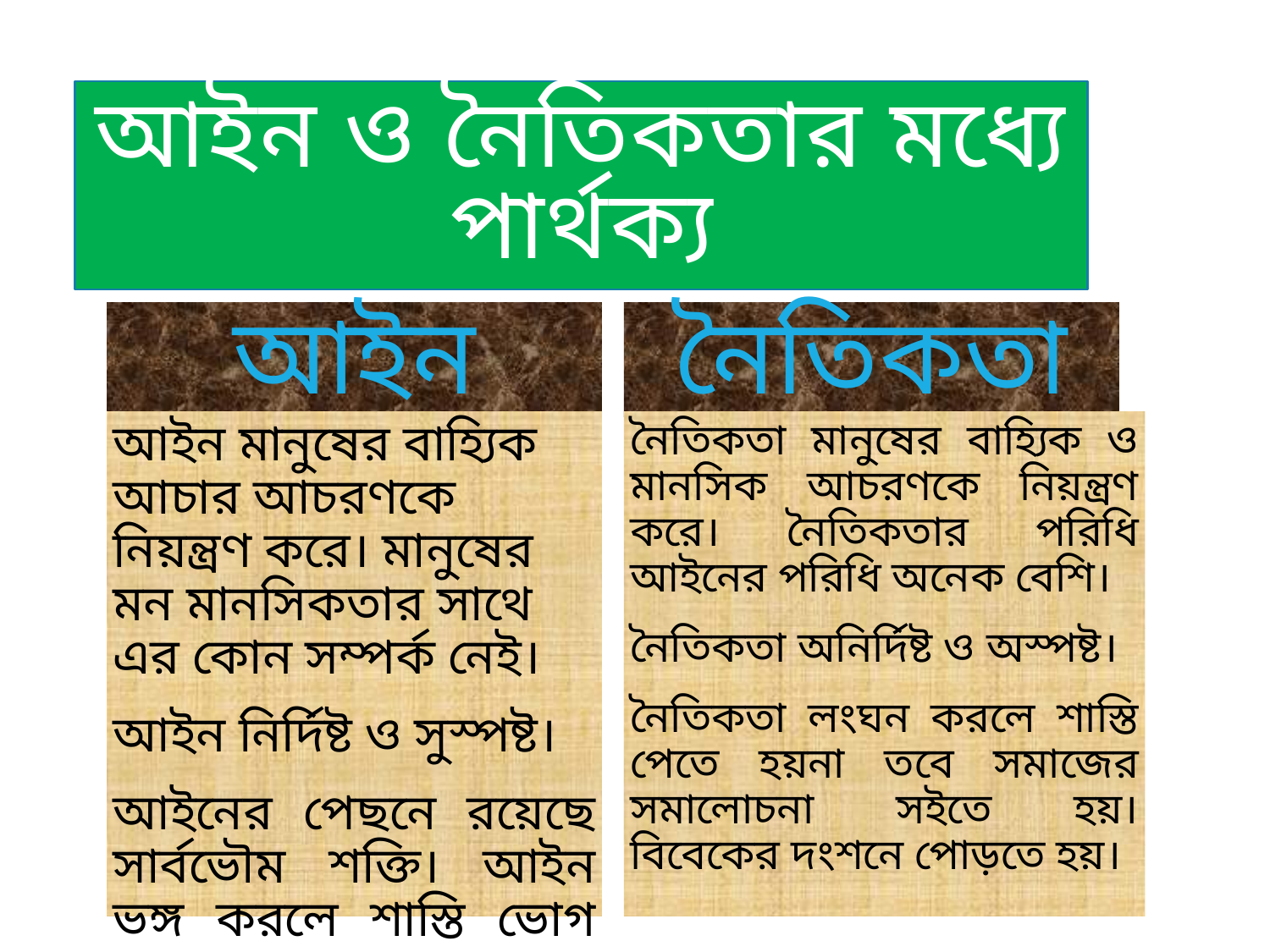

# আইন ও নৈতিকতার মধ‌্যে পার্থক‌্য
আইন
নৈতিকতা
আইন মানুষের বাহ্যিক আচার আচরণকে নিয়ন্ত্রণ করে। মানুষের মন মানসিকতার সাথে এর কোন সম্পর্ক নেই।
আইন নির্দিষ্ট ও সুস্পষ্ট।
আইনের পেছনে রয়েছে সার্বভৌম শক্তি। আইন ভঙ্গ করলে শাস্তি ভোগ করতে হয়।
নৈতিকতা মানুষের বাহ্যিক ও মানসিক আচরণকে নিয়ন্ত্রণ করে। নৈতিকতার পরিধি আইনের পরিধি অনেক বেশি।
নৈতিকতা অনির্দিষ্ট ও অস্পষ্ট।
নৈতিকতা লংঘন করলে শাস্তি পেতে হয়না তবে সমাজের সমালোচনা সইতে হয়। বিবেকের দংশনে পোড়তে হয়।